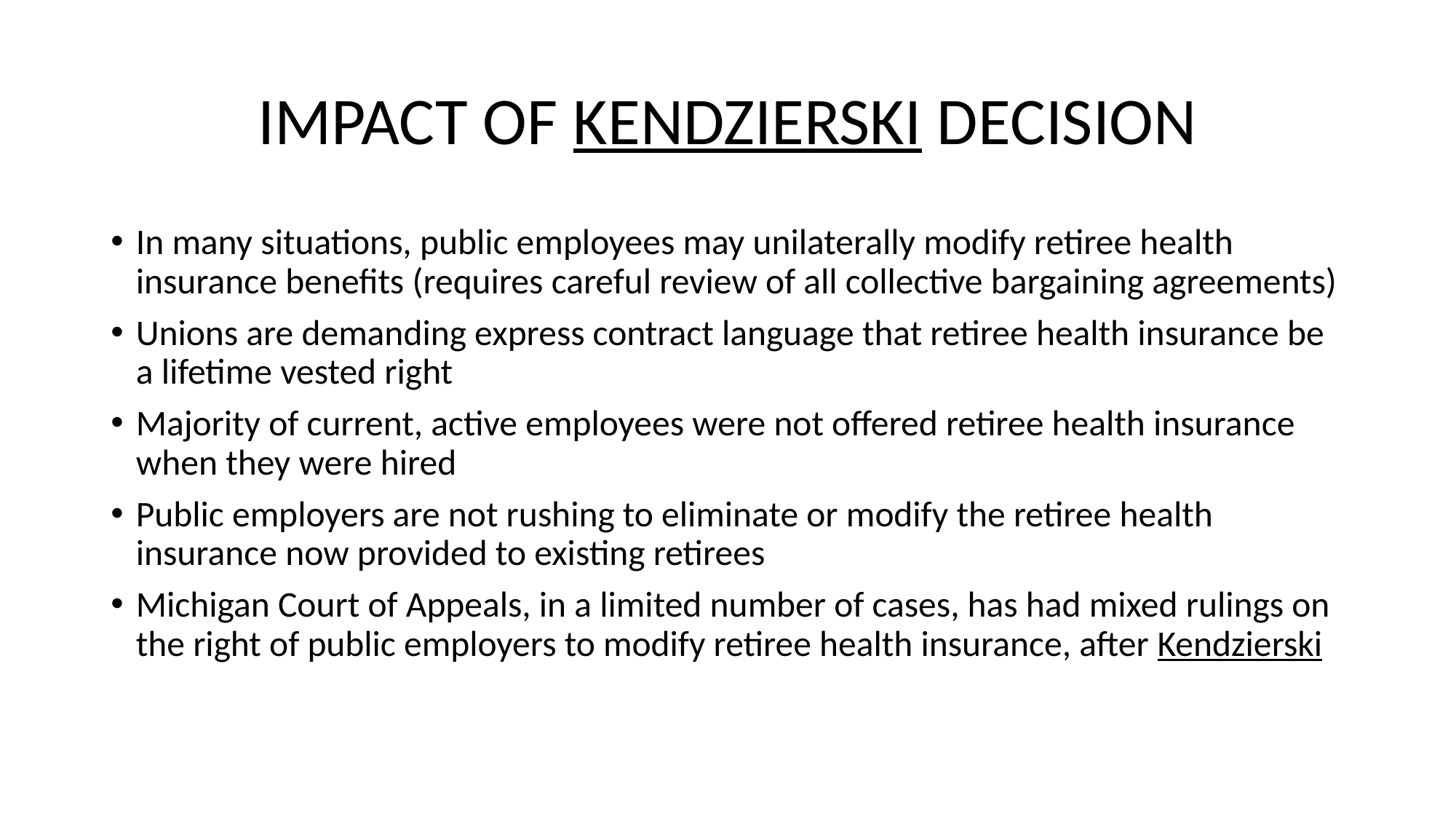

# IMPACT OF KENDZIERSKI DECISION
In many situations, public employees may unilaterally modify retiree health insurance benefits (requires careful review of all collective bargaining agreements)
Unions are demanding express contract language that retiree health insurance be a lifetime vested right
Majority of current, active employees were not offered retiree health insurance when they were hired
Public employers are not rushing to eliminate or modify the retiree health insurance now provided to existing retirees
Michigan Court of Appeals, in a limited number of cases, has had mixed rulings on the right of public employers to modify retiree health insurance, after Kendzierski